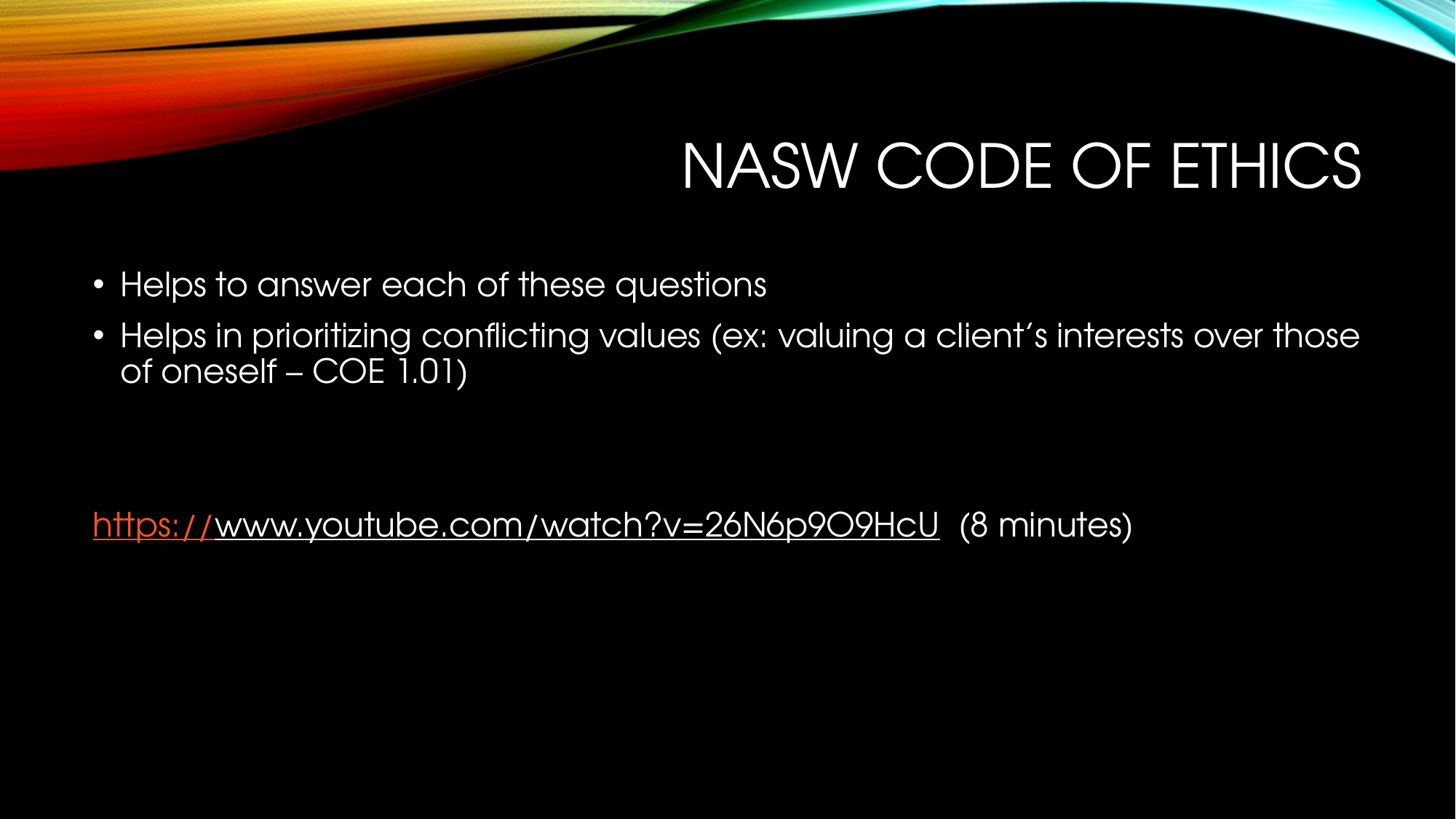

# NASW Code of Ethics
Helps to answer each of these questions
Helps in prioritizing conflicting values (ex: valuing a client’s interests over those of oneself – COE 1.01)

https://www.youtube.com/watch?v=26N6p9O9HcU  (8 minutes)